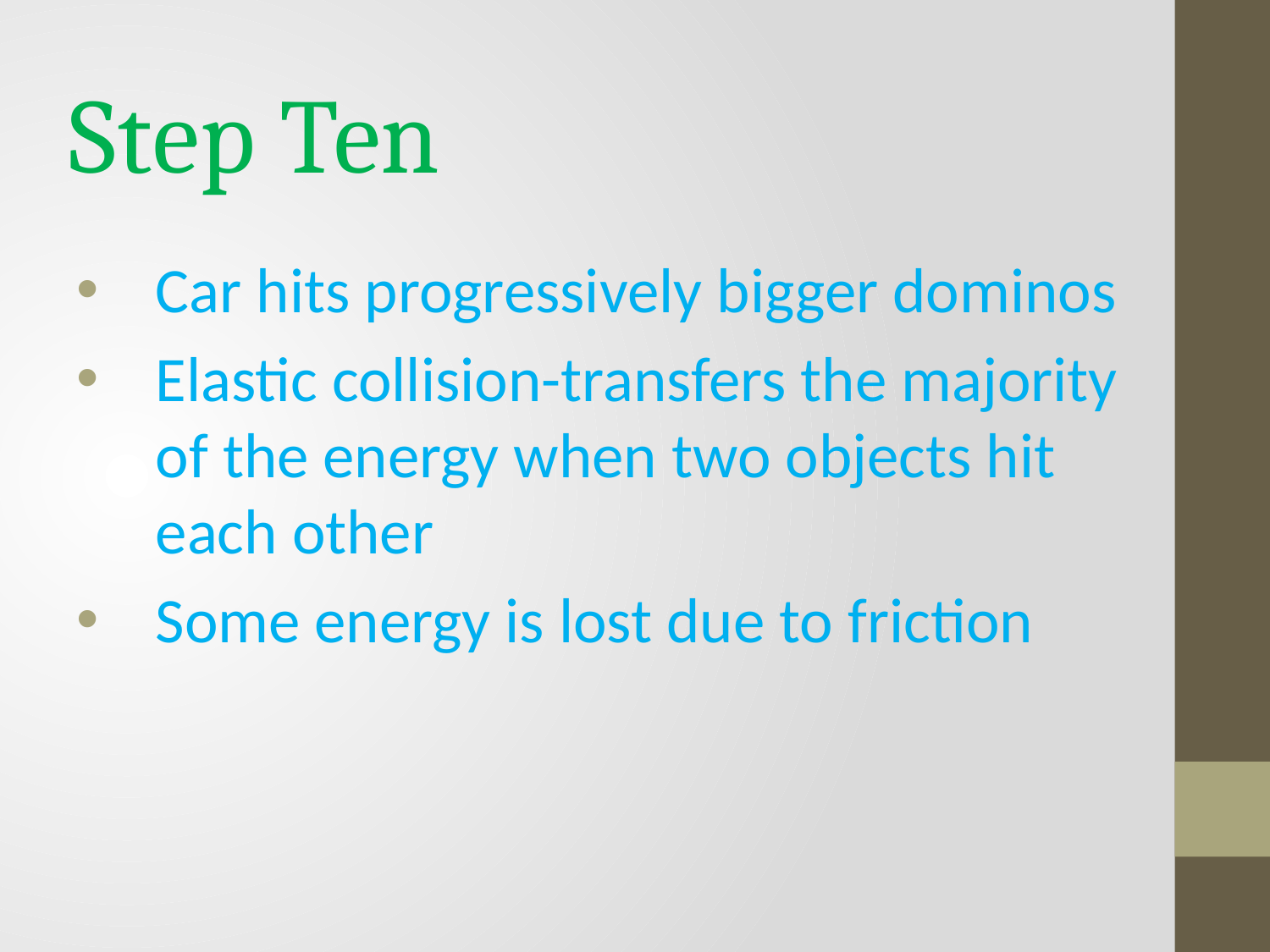

# Step Ten
Car hits progressively bigger dominos
Elastic collision-transfers the majority of the energy when two objects hit each other
Some energy is lost due to friction